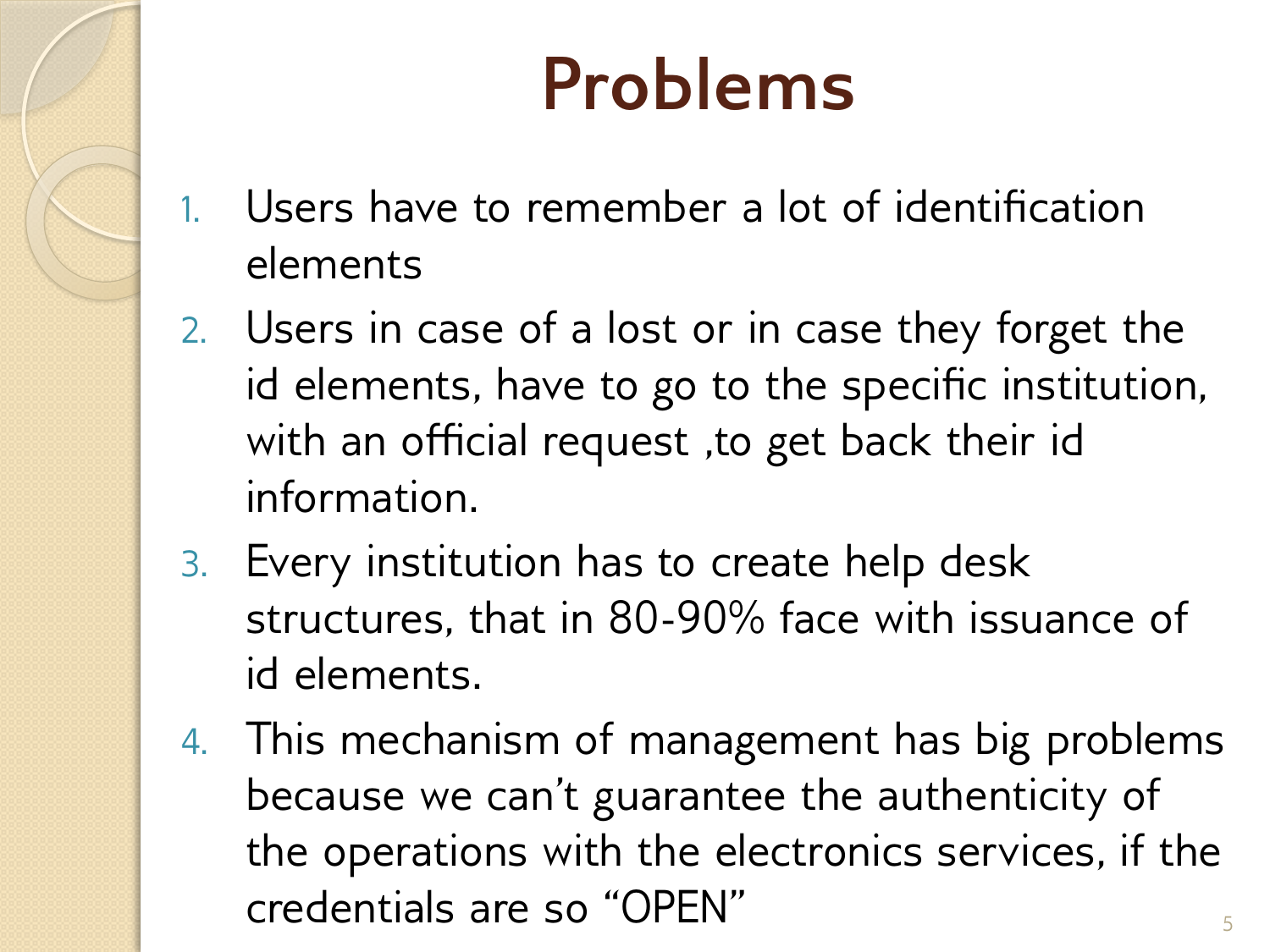

# Problems
Users have to remember a lot of identification elements
Users in case of a lost or in case they forget the id elements, have to go to the specific institution, with an official request ,to get back their id information.
Every institution has to create help desk structures, that in 80-90% face with issuance of id elements.
This mechanism of management has big problems because we can’t guarantee the authenticity of the operations with the electronics services, if the credentials are so “OPEN”
5